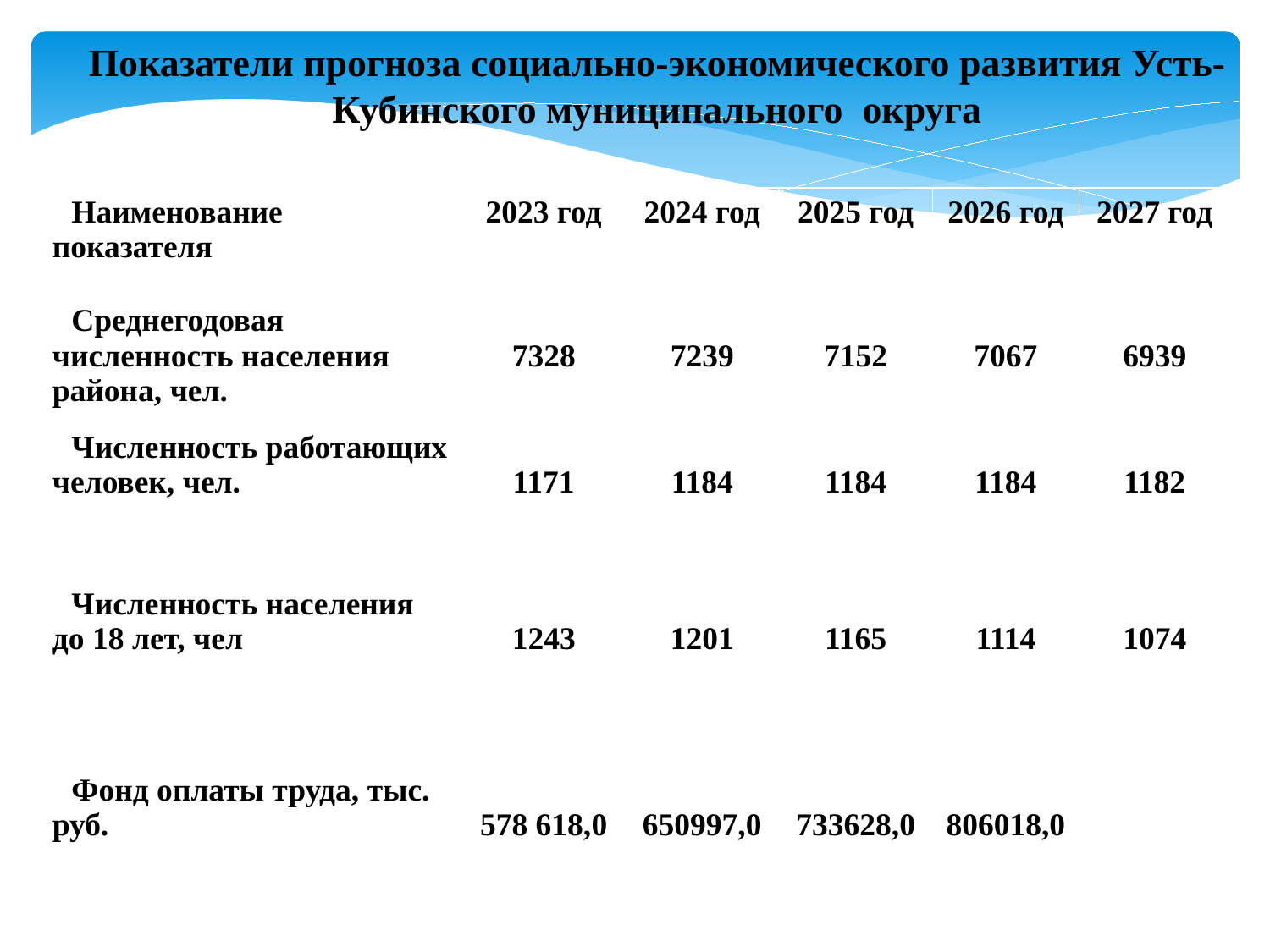

Показатели прогноза социально-экономического развития Усть-Кубинского муниципального  округа
| Наименование показателя | 2023 год | 2024 год | 2025 год | 2026 год | 2027 год |
| --- | --- | --- | --- | --- | --- |
| Среднегодовая численность населения района, чел. | 7328 | 7239 | 7152 | 7067 | 6939 |
| Численность работающих человек, чел. | 1171 | 1184 | 1184 | 1184 | 1182 |
| Численность населения до 18 лет, чел | 1243 | 1201 | 1165 | 1114 | 1074 |
| Фонд оплаты труда, тыс. руб. | 578 618,0 | 650997,0 | 733628,0 | 806018,0 |  |